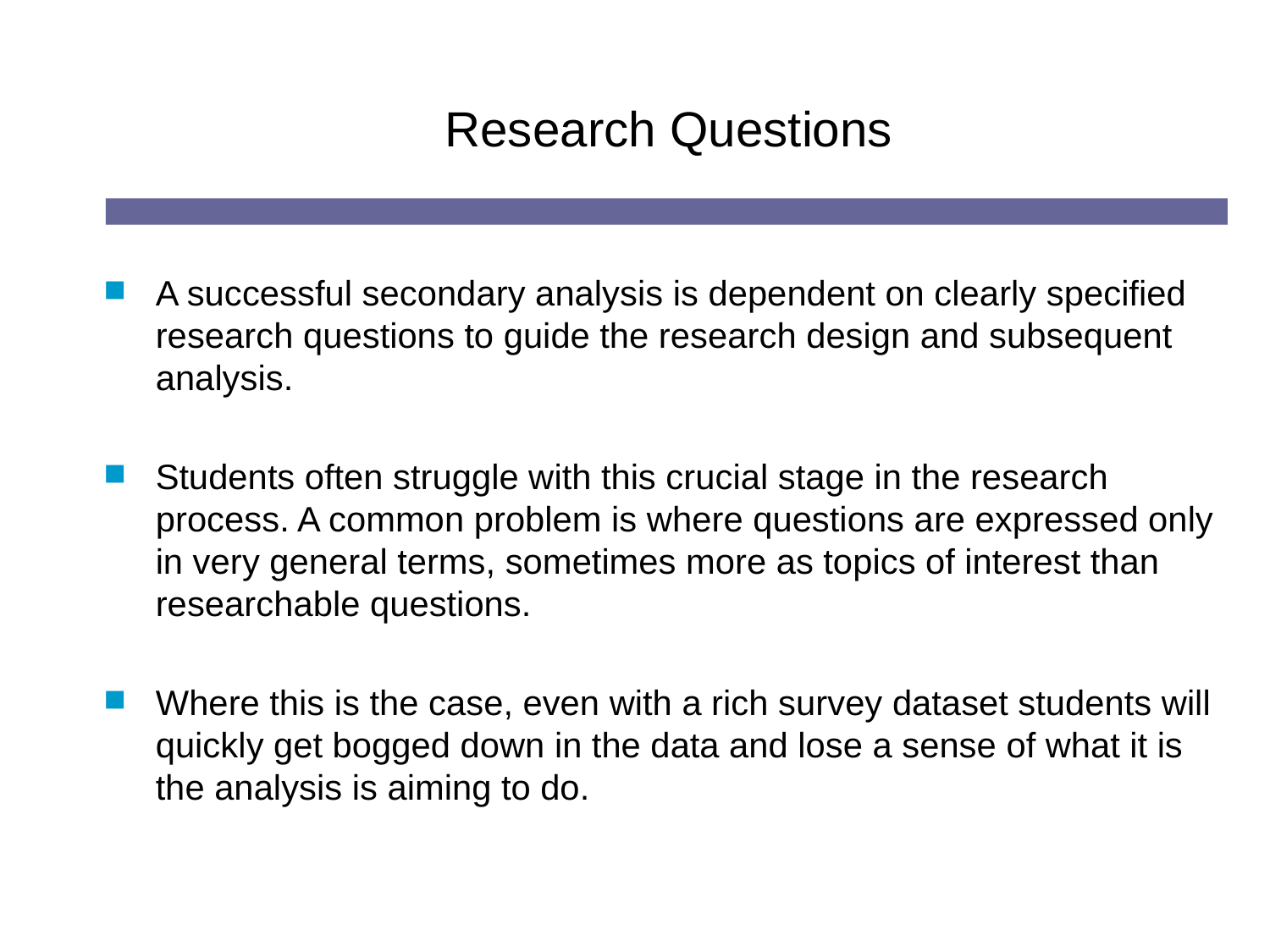

# Research Questions
A successful secondary analysis is dependent on clearly specified research questions to guide the research design and subsequent analysis.

Students often struggle with this crucial stage in the research process. A common problem is where questions are expressed only in very general terms, sometimes more as topics of interest than researchable questions.

Where this is the case, even with a rich survey dataset students will quickly get bogged down in the data and lose a sense of what it is the analysis is aiming to do.